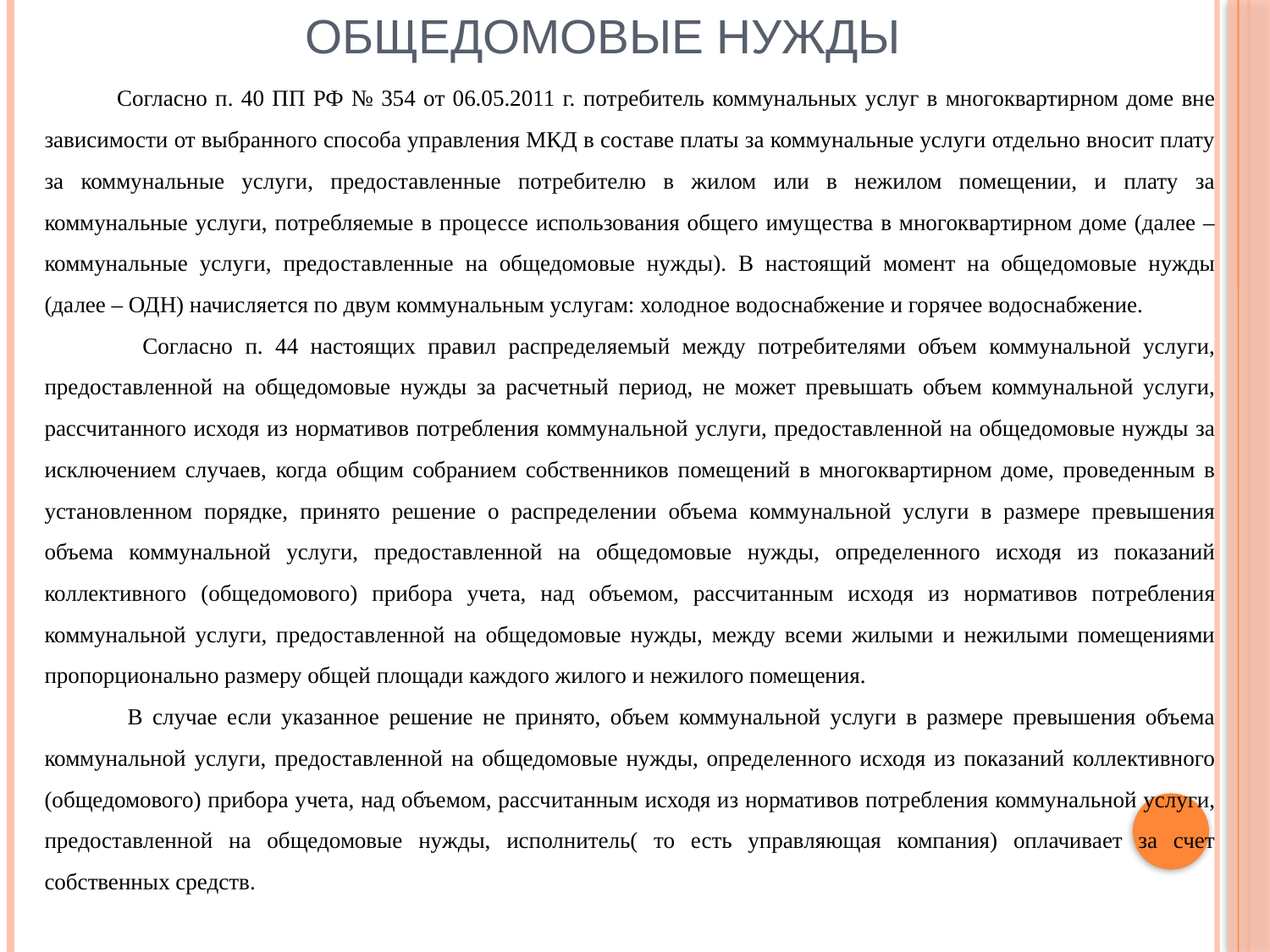

# Общедомовые нужды
      Согласно п. 40 ПП РФ № 354 от 06.05.2011 г. потребитель коммунальных услуг в многоквартирном доме вне зависимости от выбранного способа управления МКД в составе платы за коммунальные услуги отдельно вносит плату за коммунальные услуги, предоставленные потребителю в жилом или в нежилом помещении, и плату за коммунальные услуги, потребляемые в процессе использования общего имущества в многоквартирном доме (далее – коммунальные услуги, предоставленные на общедомовые нужды). В настоящий момент на общедомовые нужды (далее – ОДН) начисляется по двум коммунальным услугам: холодное водоснабжение и горячее водоснабжение.
      Согласно п. 44 настоящих правил распределяемый между потребителями объем коммунальной услуги, предоставленной на общедомовые нужды за расчетный период, не может превышать объем коммунальной услуги, рассчитанного исходя из нормативов потребления коммунальной услуги, предоставленной на общедомовые нужды за исключением случаев, когда общим собранием собственников помещений в многоквартирном доме, проведенным в установленном порядке, принято решение о распределении объема коммунальной услуги в размере превышения объема коммунальной услуги, предоставленной на общедомовые нужды, определенного исходя из показаний коллективного (общедомового) прибора учета, над объемом, рассчитанным исходя из нормативов потребления коммунальной услуги, предоставленной на общедомовые нужды, между всеми жилыми и нежилыми помещениями пропорционально размеру общей площади каждого жилого и нежилого помещения.
      В случае если указанное решение не принято, объем коммунальной услуги в размере превышения объема коммунальной услуги, предоставленной на общедомовые нужды, определенного исходя из показаний коллективного (общедомового) прибора учета, над объемом, рассчитанным исходя из нормативов потребления коммунальной услуги, предоставленной на общедомовые нужды, исполнитель( то есть управляющая компания) оплачивает за счет собственных средств.